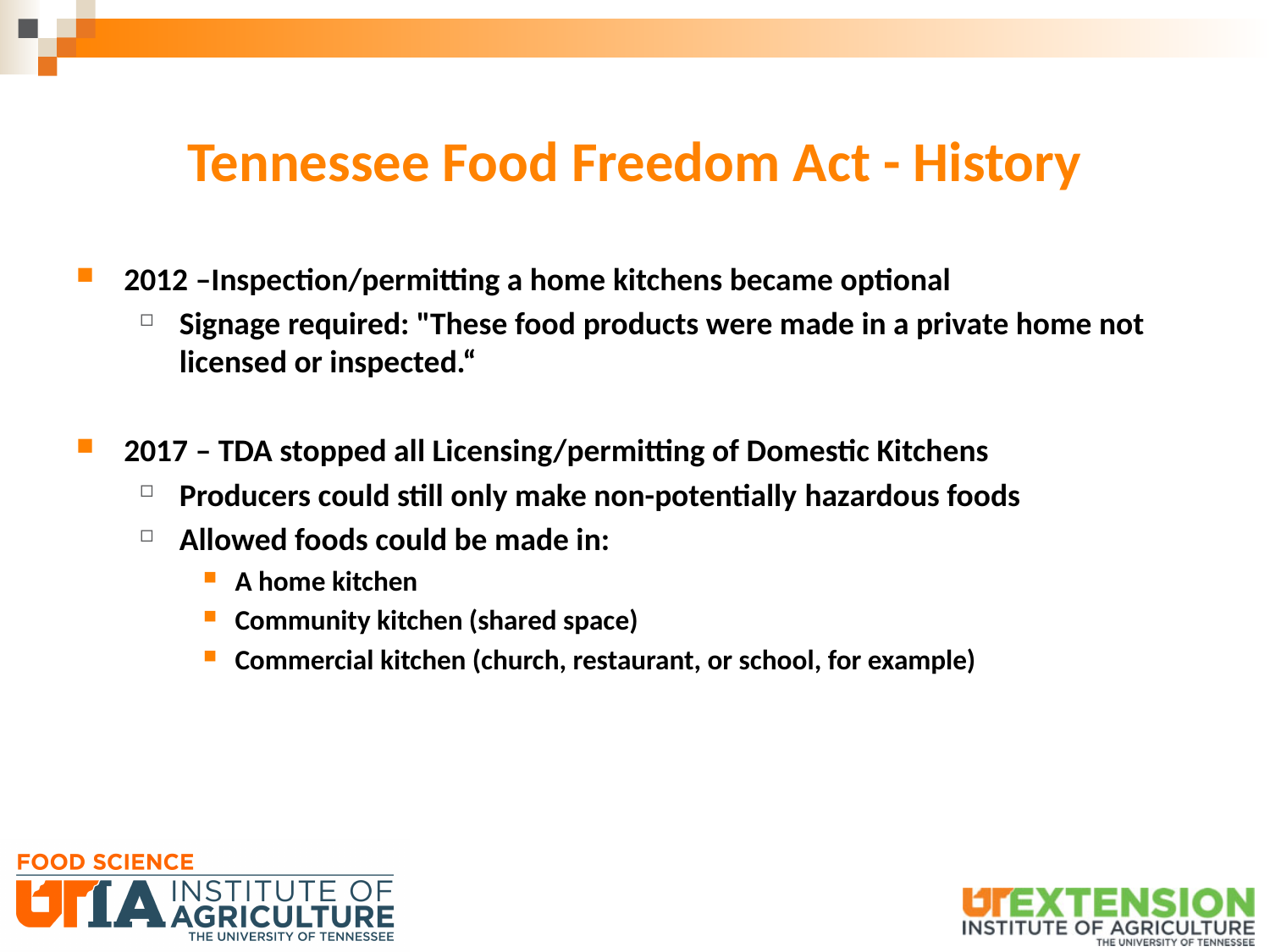

# Tennessee Food Freedom Act - History
2012 –Inspection/permitting a home kitchens became optional
Signage required: "These food products were made in a private home not licensed or inspected.“

2017 – TDA stopped all Licensing/permitting of Domestic Kitchens
Producers could still only make non-potentially hazardous foods
Allowed foods could be made in:
A home kitchen
Community kitchen (shared space)
Commercial kitchen (church, restaurant, or school, for example)